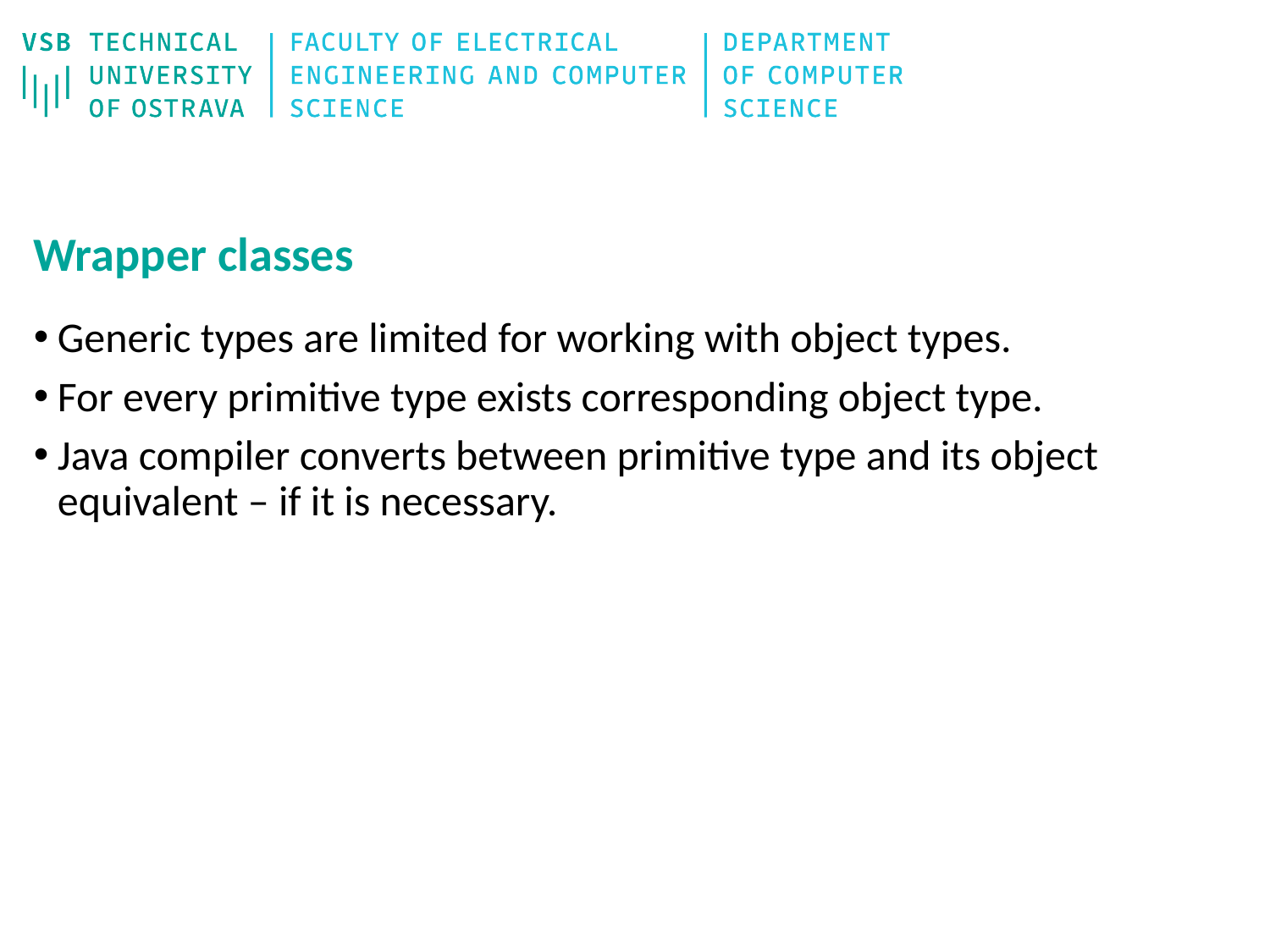

# Wrapper classes
Generic types are limited for working with object types.
For every primitive type exists corresponding object type.
Java compiler converts between primitive type and its object equivalent – if it is necessary.